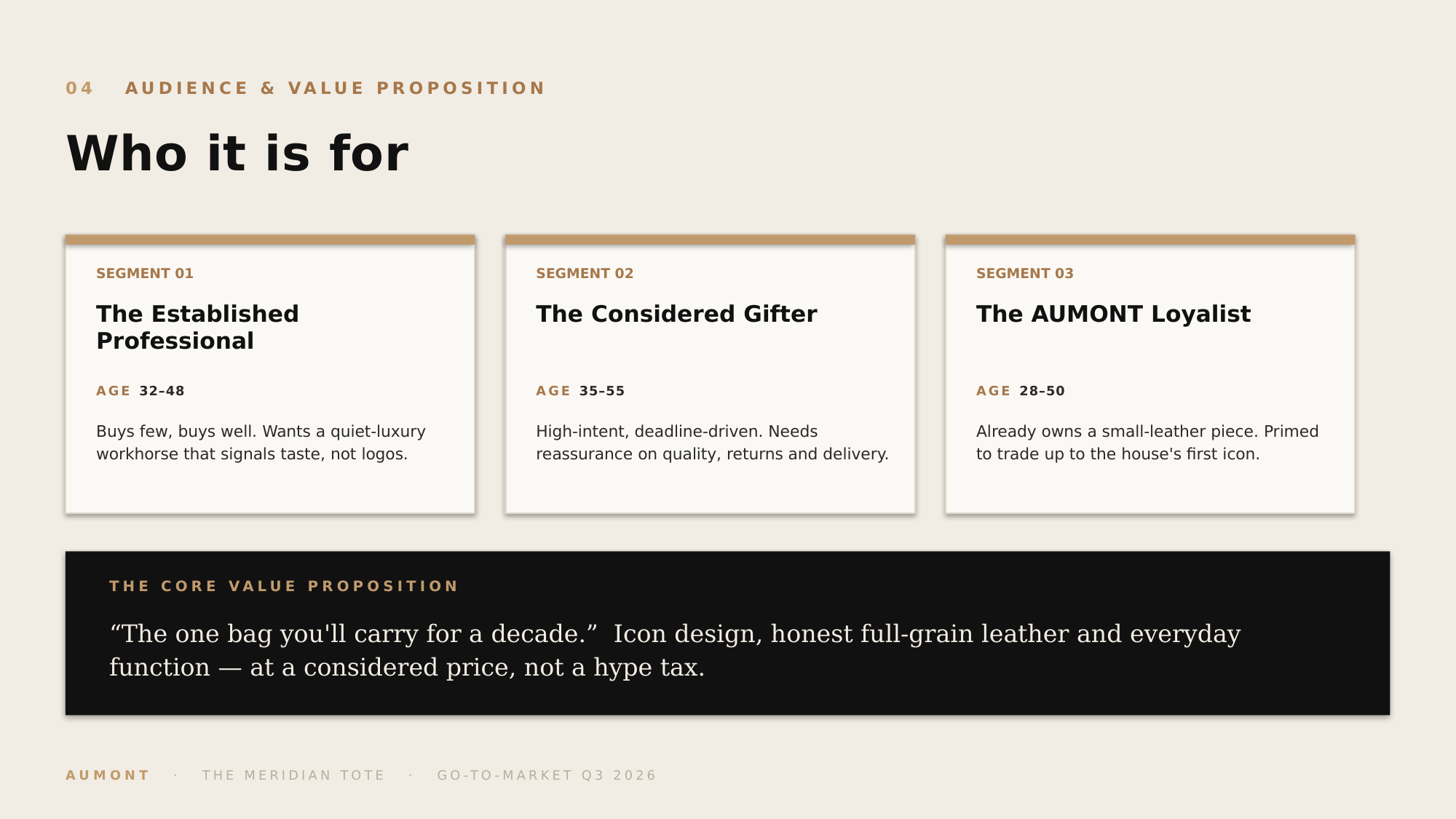

04   AUDIENCE & VALUE PROPOSITION
Who it is for

SEGMENT 01
SEGMENT 02
SEGMENT 03
The Established Professional
The Considered Gifter
The AUMONT Loyalist
AGE 32–48
AGE 35–55
AGE 28–50
Buys few, buys well. Wants a quiet-luxury workhorse that signals taste, not logos.
High-intent, deadline-driven. Needs reassurance on quality, returns and delivery.
Already owns a small-leather piece. Primed to trade up to the house's first icon.

THE CORE VALUE PROPOSITION
“The one bag you'll carry for a decade.”  Icon design, honest full-grain leather and everyday function — at a considered price, not a hype tax.
AUMONT   ·   THE MERIDIAN TOTE   ·   GO-TO-MARKET Q3 2026